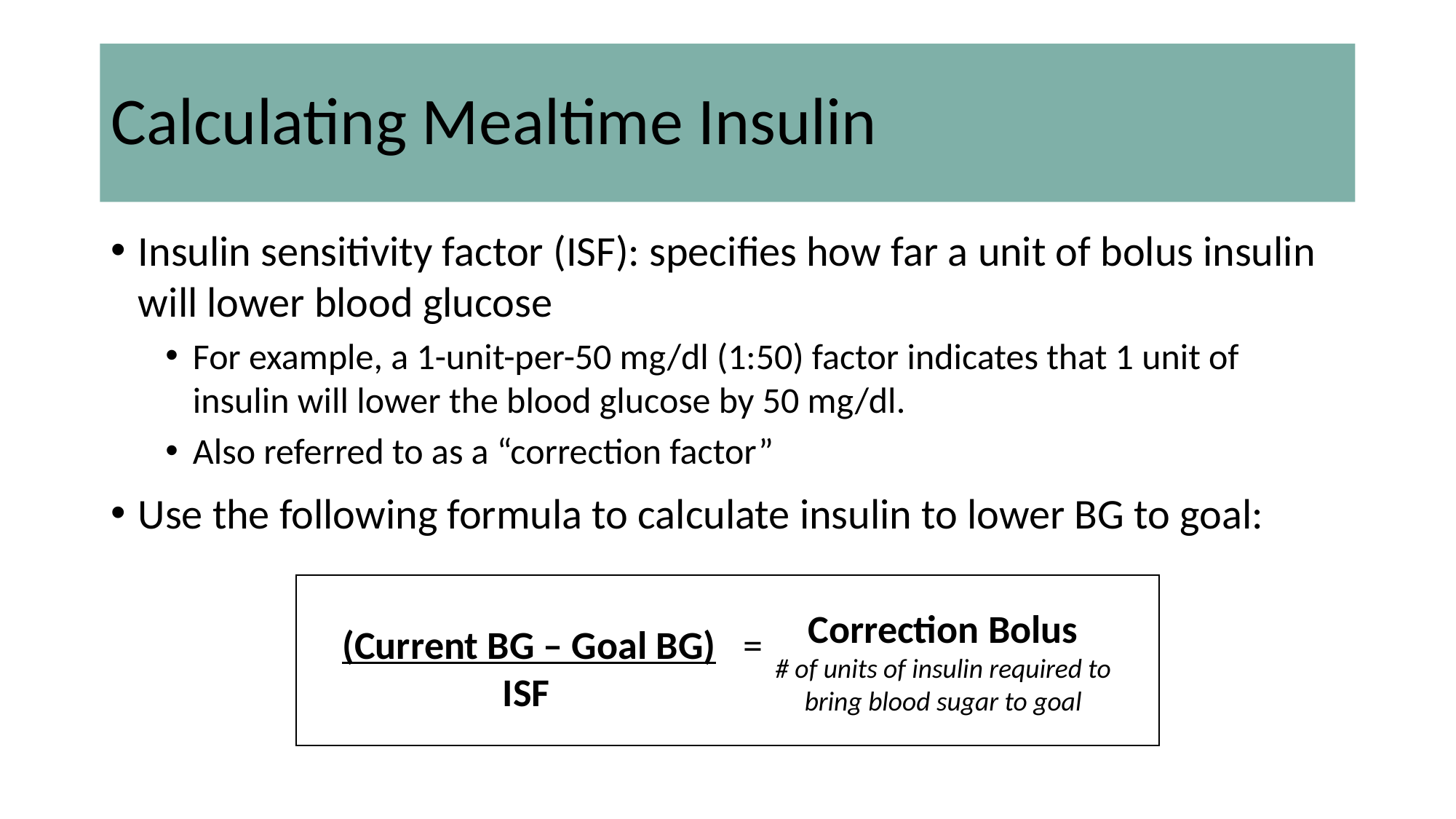

# Calculating Mealtime Insulin
Insulin sensitivity factor (ISF): specifies how far a unit of bolus insulin will lower blood glucose
For example, a 1-unit-per-50 mg/dl (1:50) factor indicates that 1 unit of insulin will lower the blood glucose by 50 mg/dl.
Also referred to as a “correction factor”
Use the following formula to calculate insulin to lower BG to goal:

Correction Bolus
# of units of insulin required to bring blood sugar to goal
(Current BG – Goal BG)   =
                  ISF